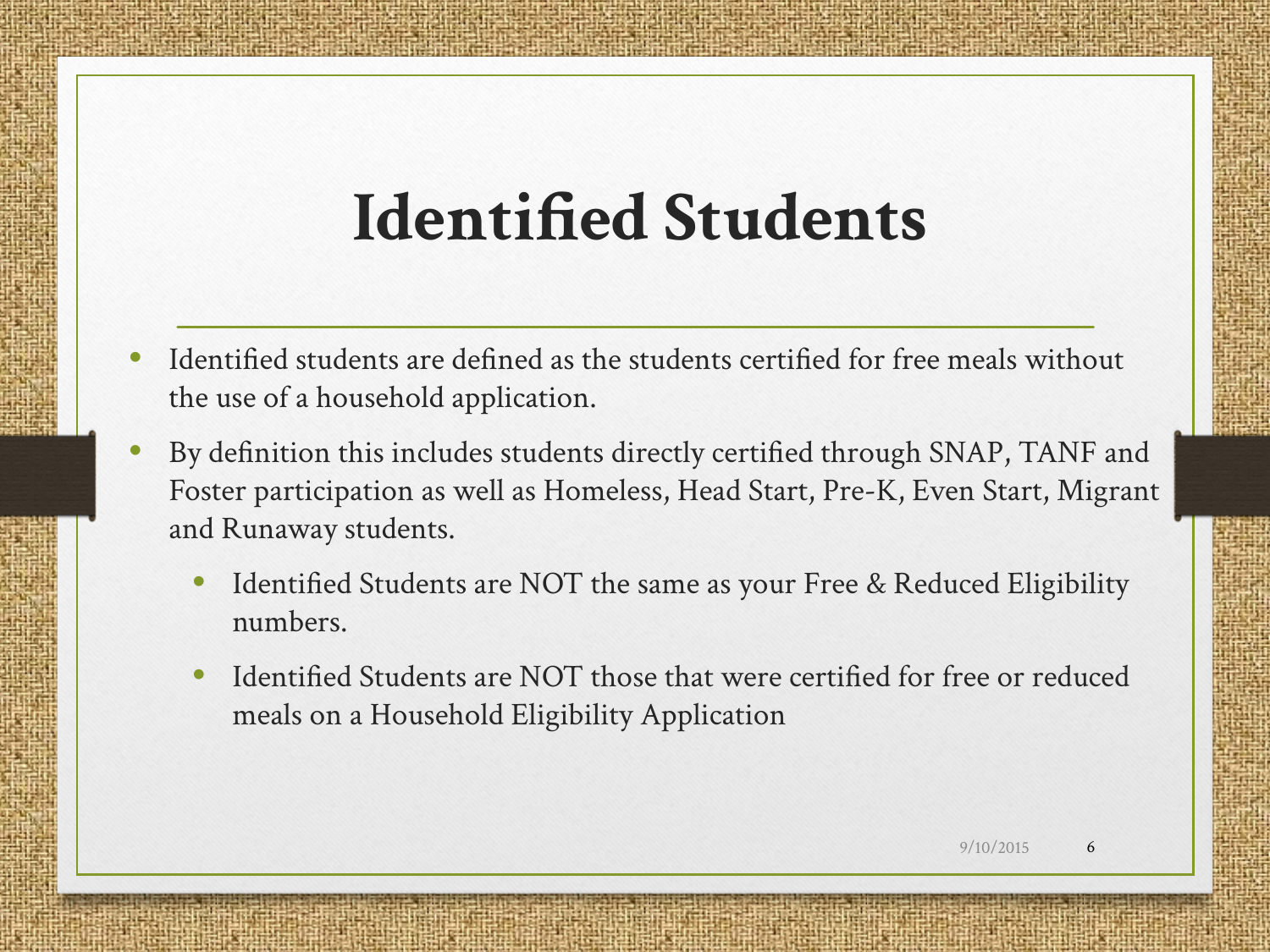

# Identified Students
Identified students are defined as the students certified for free meals without the use of a household application.
By definition this includes students directly certified through SNAP, TANF and Foster participation as well as Homeless, Head Start, Pre-K, Even Start, Migrant and Runaway students.
Identified Students are NOT the same as your Free & Reduced Eligibility numbers.
Identified Students are NOT those that were certified for free or reduced meals on a Household Eligibility Application

9/10/2015
6